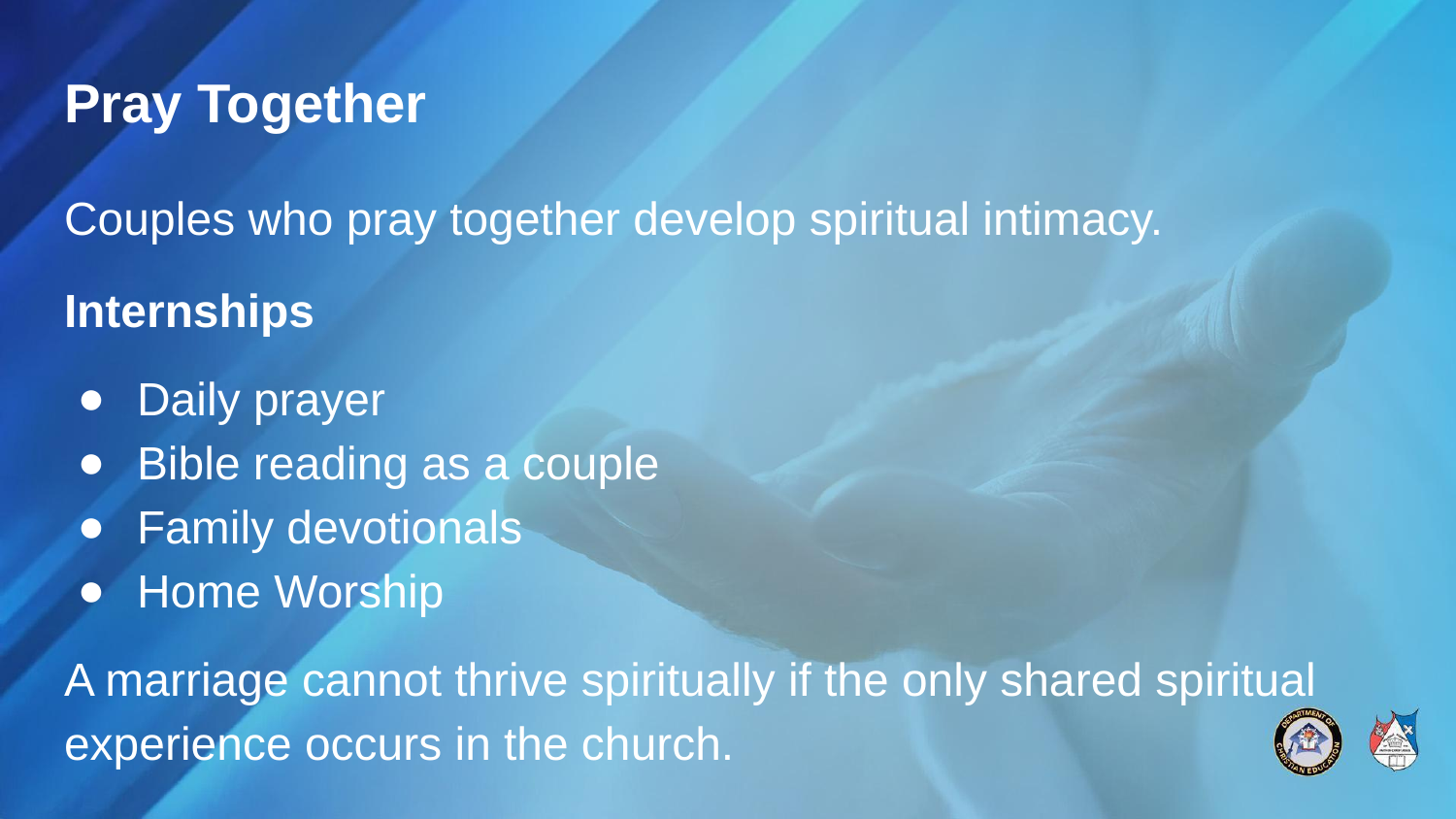

# Pray Together
Couples who pray together develop spiritual intimacy.
Internships
Daily prayer
Bible reading as a couple
Family devotionals
Home Worship
A marriage cannot thrive spiritually if the only shared spiritual experience occurs in the church.